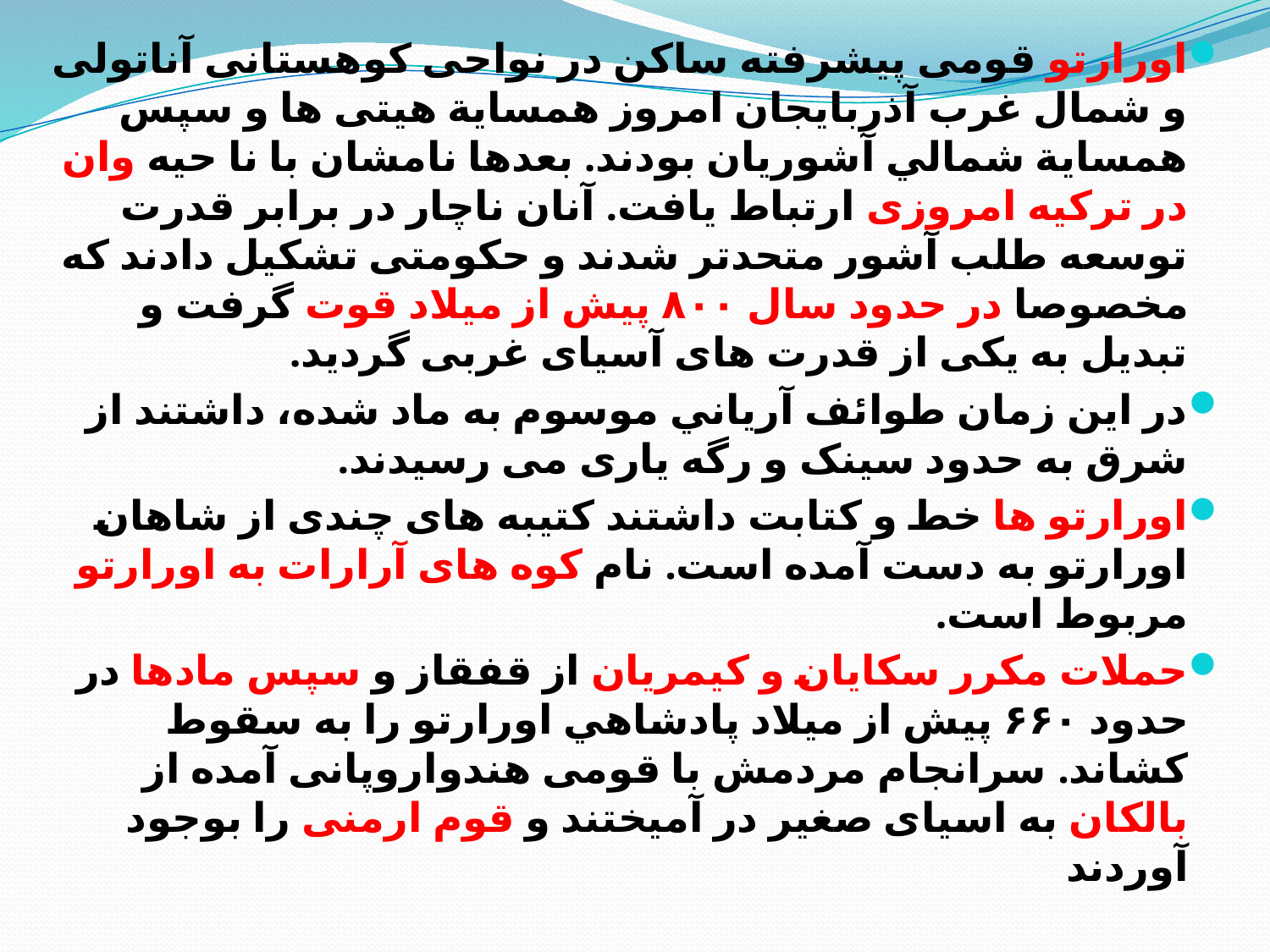

اورارتو قومی پیشرفته ساکن در نواحی کوهستانی آناتولی و شمال غرب آذربایجان امروز همساية هيتی ها و سپس همساية شمالي آشوريان بودند. بعدها نامشان با نا حيه وان در ترکیه امروزی ارتباط یافت. آنان ناچار در برابر قدرت توسعه طلب آشور متحدتر شدند و حکومتی تشکیل دادند که مخصوصا در حدود سال ۸۰۰ پیش از میلاد قوت گرفت و تبدیل به یکی از قدرت های آسیای غربی گردید.
در این زمان طوائف آرياني موسوم به ماد شده، داشتند از شرق به حدود سینک و رگه یاری می رسیدند.
اورارتو ها خط و کتابت داشتند کتیبه های چندی از شاهان اورارتو به دست آمده است. نام کوه های آرارات به اورارتو مربوط است.
حملات مکرر سكایان و کیمریان از قفقاز و سپس مادها در حدود ۶۶۰ پیش از میلاد پادشاهي اورارتو را به سقوط کشاند. سرانجام مردمش با قومی هندواروپانی آمده از بالکان به اسیای صغیر در آمیختند و قوم ارمنی را بوجود آوردند